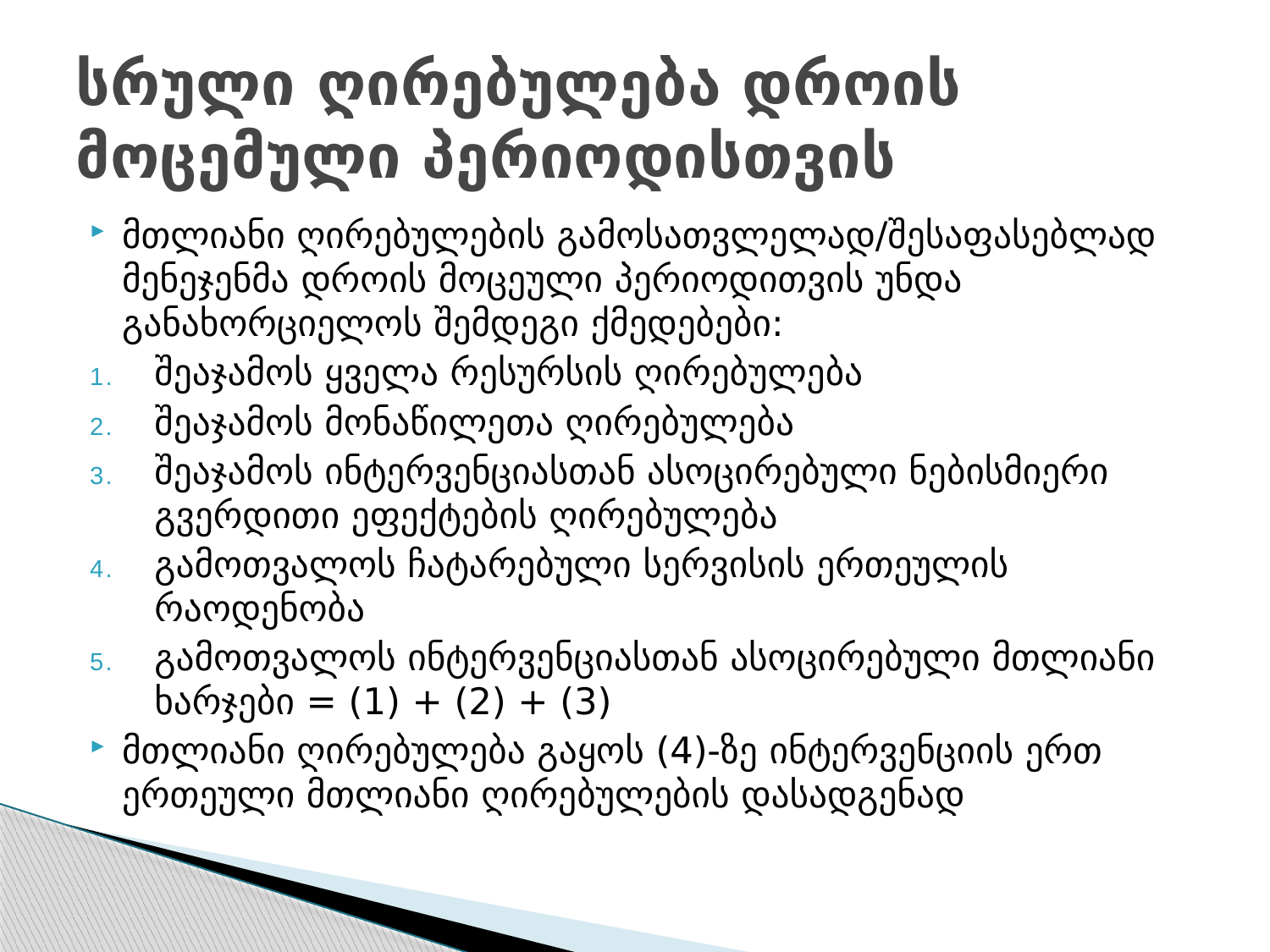

# სრული ღირებულება დროის მოცემული პერიოდისთვის
მთლიანი ღირებულების გამოსათვლელად/შესაფასებლად მენეჯენმა დროის მოცეული პერიოდითვის უნდა განახორციელოს შემდეგი ქმედებები:
შეაჯამოს ყველა რესურსის ღირებულება
შეაჯამოს მონაწილეთა ღირებულება
შეაჯამოს ინტერვენციასთან ასოცირებული ნებისმიერი გვერდითი ეფექტების ღირებულება
გამოთვალოს ჩატარებული სერვისის ერთეულის რაოდენობა
გამოთვალოს ინტერვენციასთან ასოცირებული მთლიანი ხარჯები = (1) + (2) + (3)
მთლიანი ღირებულება გაყოს (4)-ზე ინტერვენციის ერთ ერთეული მთლიანი ღირებულების დასადგენად